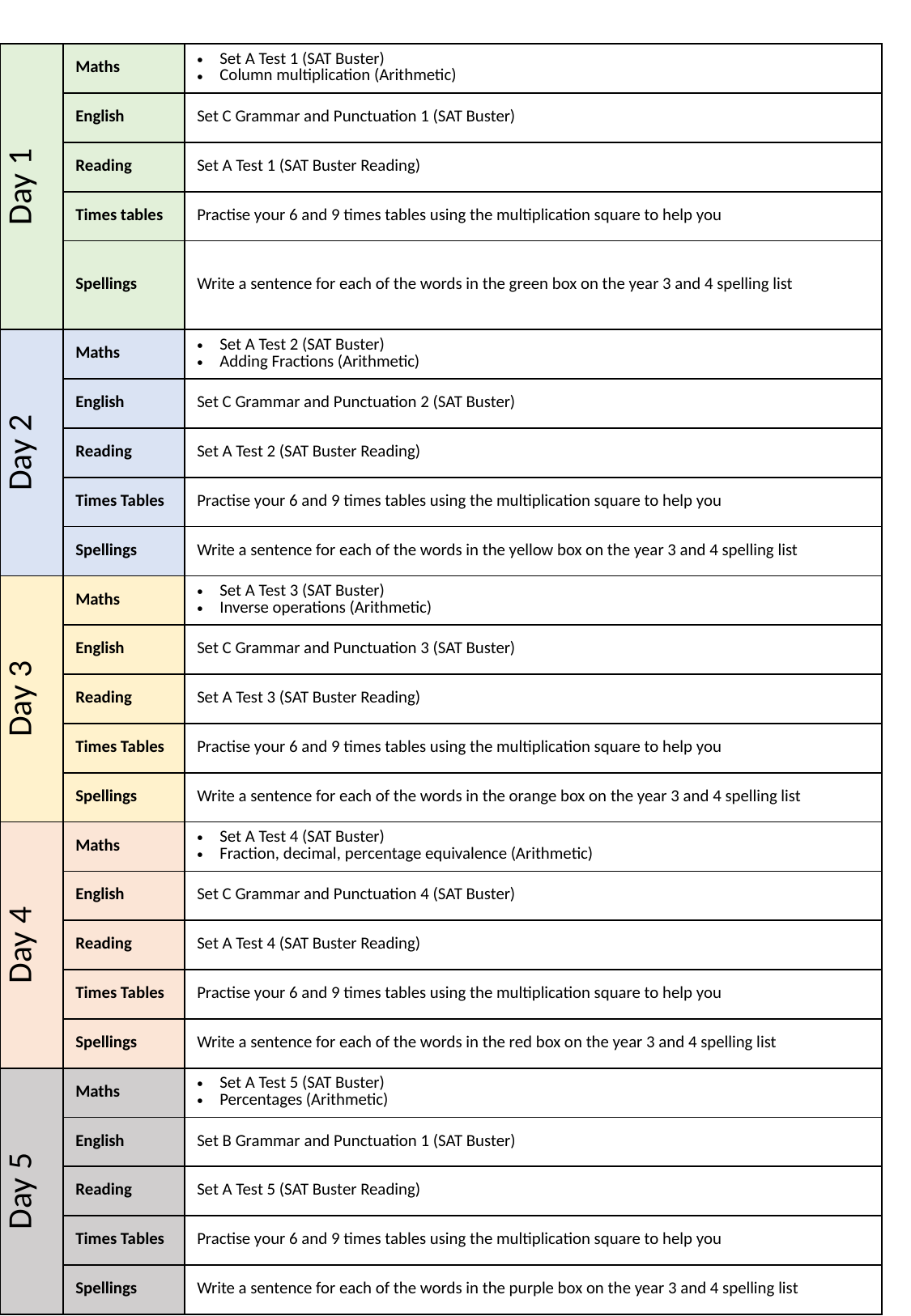

| Day 1 | Maths | Set A Test 1 (SAT Buster) Column multiplication (Arithmetic) |
| --- | --- | --- |
|  | English | Set C Grammar and Punctuation 1 (SAT Buster) |
|  | Reading | Set A Test 1 (SAT Buster Reading) |
|  | Times tables | Practise your 6 and 9 times tables using the multiplication square to help you |
|  | Spellings | Write a sentence for each of the words in the green box on the year 3 and 4 spelling list |
| Day 2 | Maths | Set A Test 2 (SAT Buster) Adding Fractions (Arithmetic) |
|  | English | Set C Grammar and Punctuation 2 (SAT Buster) |
|  | Reading | Set A Test 2 (SAT Buster Reading) |
|  | Times Tables | Practise your 6 and 9 times tables using the multiplication square to help you |
|  | Spellings | Write a sentence for each of the words in the yellow box on the year 3 and 4 spelling list |
| Day 3 | Maths | Set A Test 3 (SAT Buster) Inverse operations (Arithmetic) |
|  | English | Set C Grammar and Punctuation 3 (SAT Buster) |
|  | Reading | Set A Test 3 (SAT Buster Reading) |
|  | Times Tables | Practise your 6 and 9 times tables using the multiplication square to help you |
|  | Spellings | Write a sentence for each of the words in the orange box on the year 3 and 4 spelling list |
| Day 4 | Maths | Set A Test 4 (SAT Buster) Fraction, decimal, percentage equivalence (Arithmetic) |
|  | English | Set C Grammar and Punctuation 4 (SAT Buster) |
|  | Reading | Set A Test 4 (SAT Buster Reading) |
|  | Times Tables | Practise your 6 and 9 times tables using the multiplication square to help you |
|  | Spellings | Write a sentence for each of the words in the red box on the year 3 and 4 spelling list |
| Day 5 | Maths | Set A Test 5 (SAT Buster) Percentages (Arithmetic) |
|  | English | Set B Grammar and Punctuation 1 (SAT Buster) |
|  | Reading | Set A Test 5 (SAT Buster Reading) |
|  | Times Tables | Practise your 6 and 9 times tables using the multiplication square to help you |
|  | Spellings | Write a sentence for each of the words in the purple box on the year 3 and 4 spelling list |